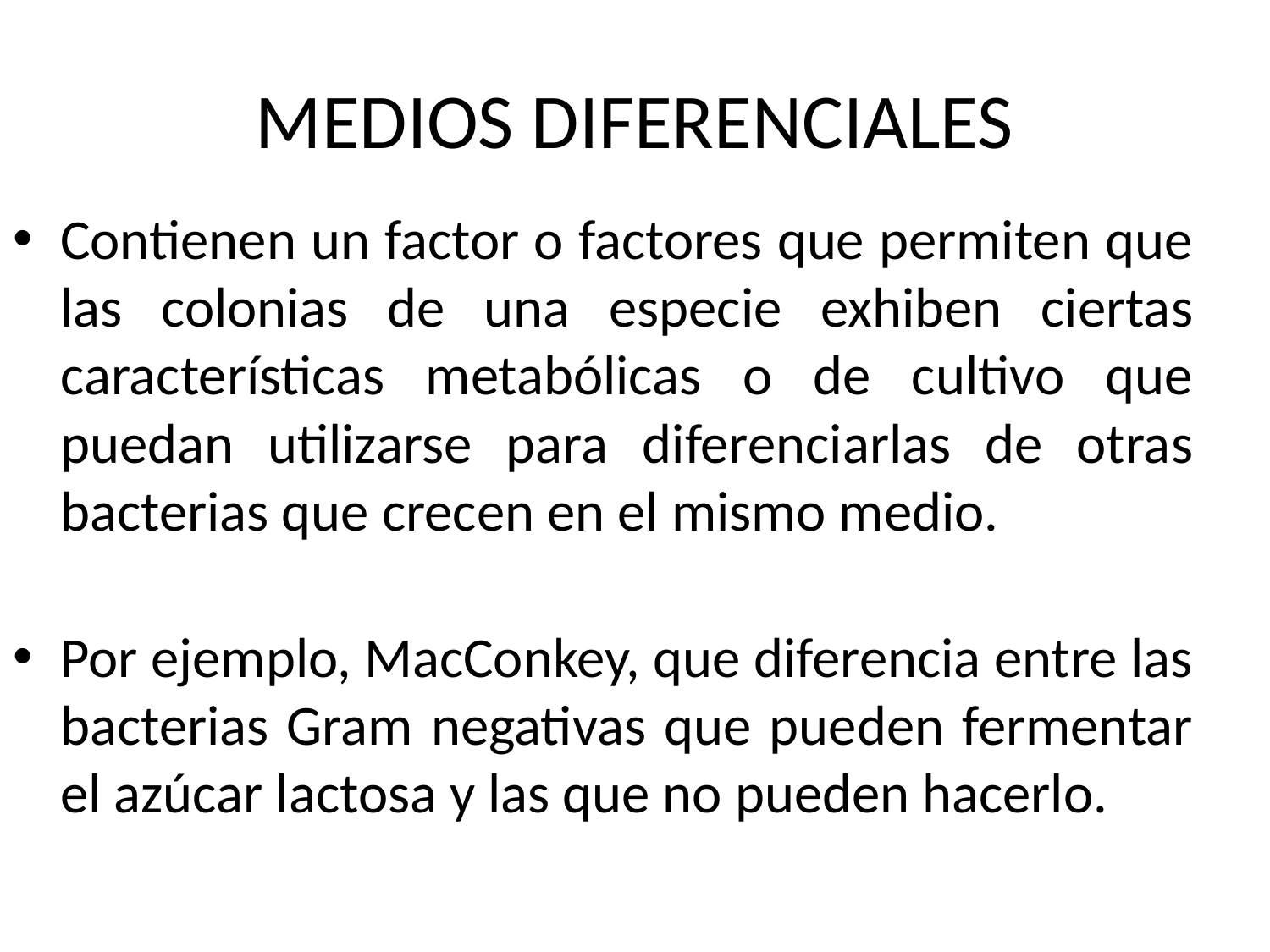

# MEDIOS DIFERENCIALES
Contienen un factor o factores que permiten que las colonias de una especie exhiben ciertas características metabólicas o de cultivo que puedan utilizarse para diferenciarlas de otras bacterias que crecen en el mismo medio.

Por ejemplo, MacConkey, que diferencia entre las bacterias Gram negativas que pueden fermentar el azúcar lactosa y las que no pueden hacerlo.